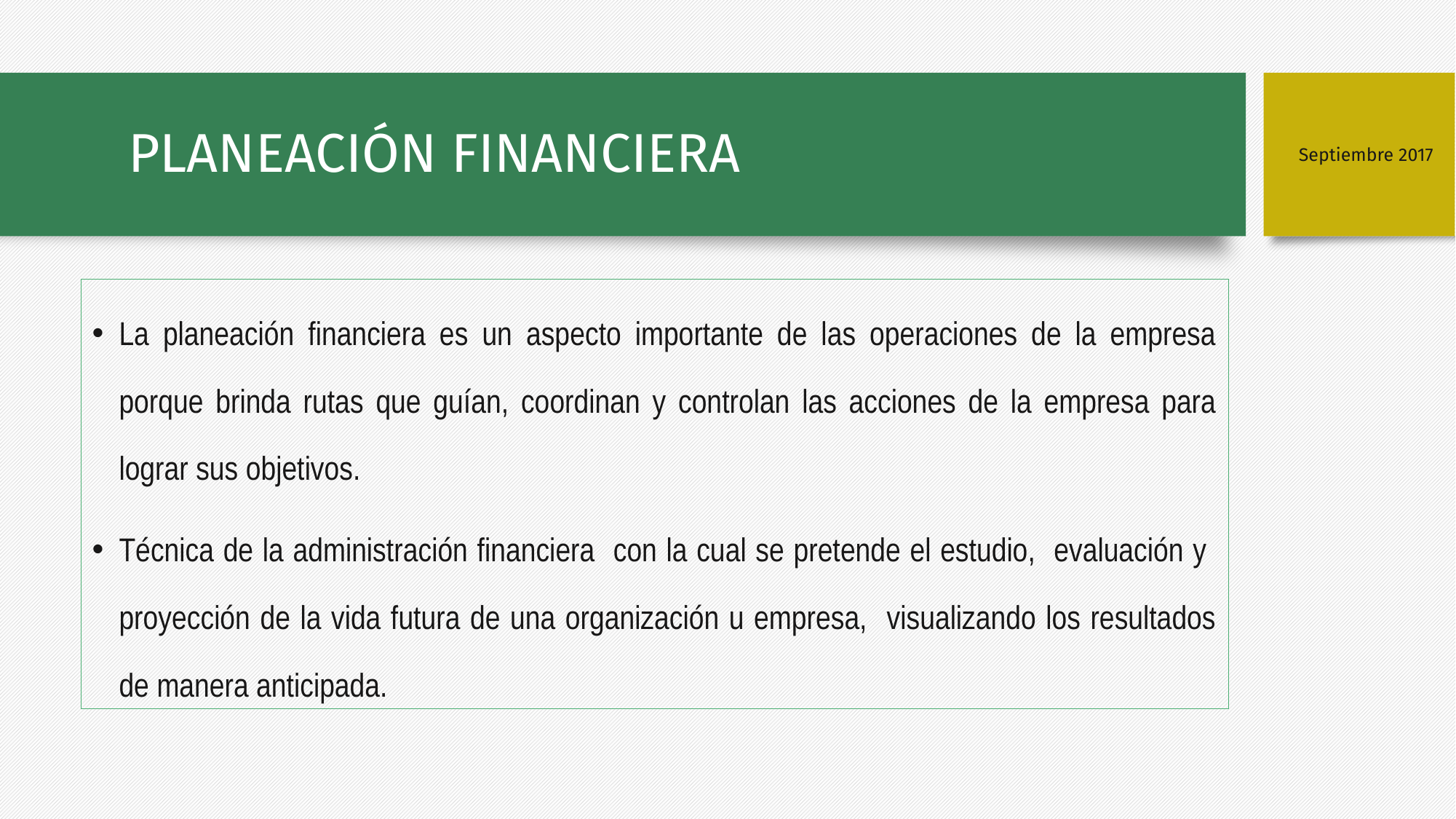

# PLANEACIÓN FINANCIERA
Septiembre 2017
La planeación financiera es un aspecto importante de las operaciones de la empresa porque brinda rutas que guían, coordinan y controlan las acciones de la empresa para lograr sus objetivos.
Técnica de la administración financiera  con la cual se pretende el estudio,  evaluación y  proyección de la vida futura de una organización u empresa,  visualizando los resultados de manera anticipada.